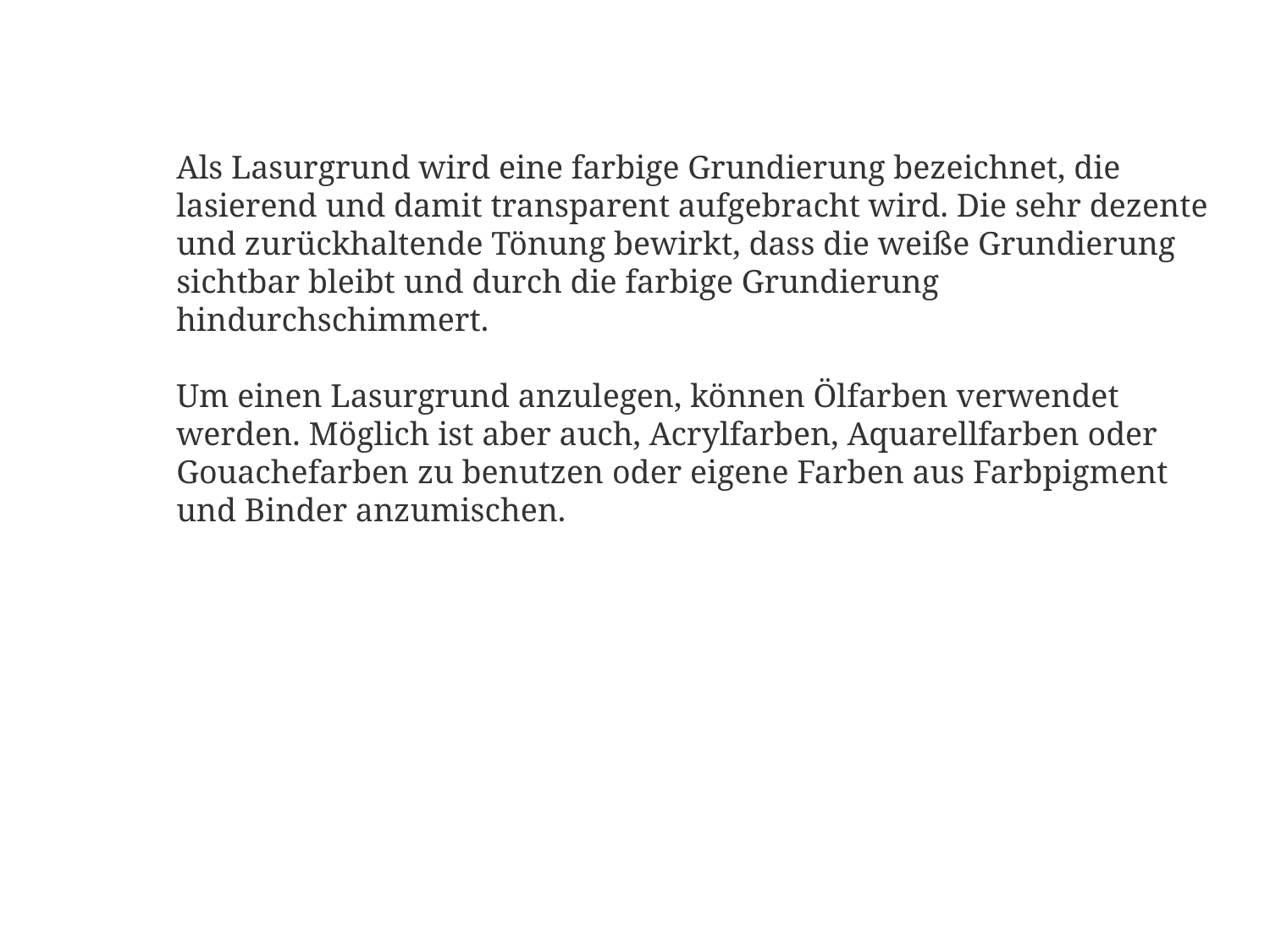

Als Lasurgrund wird eine farbige Grundierung bezeichnet, die lasierend und damit transparent aufgebracht wird. Die sehr dezente und zurückhaltende Tönung bewirkt, dass die weiße Grundierung sichtbar bleibt und durch die farbige Grundierung hindurchschimmert.

Um einen Lasurgrund anzulegen, können Ölfarben verwendet werden. Möglich ist aber auch, Acrylfarben, Aquarellfarben oder Gouachefarben zu benutzen oder eigene Farben aus Farbpigment und Binder anzumischen.